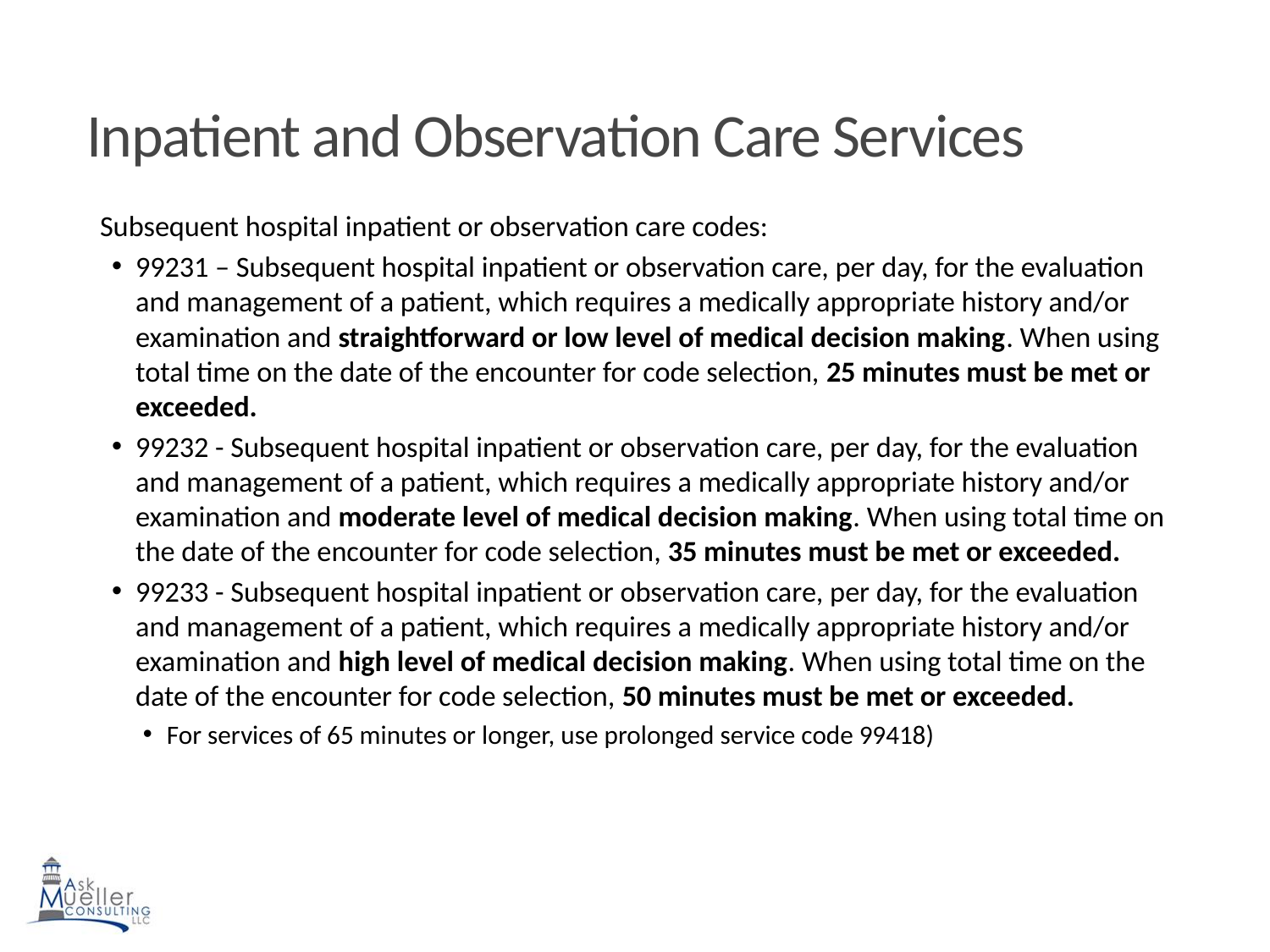

# Inpatient and Observation Care Services
Subsequent hospital inpatient or observation care codes:
99231 – Subsequent hospital inpatient or observation care, per day, for the evaluation and management of a patient, which requires a medically appropriate history and/or examination and straightforward or low level of medical decision making. When using total time on the date of the encounter for code selection, 25 minutes must be met or exceeded.
99232 - Subsequent hospital inpatient or observation care, per day, for the evaluation and management of a patient, which requires a medically appropriate history and/or examination and moderate level of medical decision making. When using total time on the date of the encounter for code selection, 35 minutes must be met or exceeded.
99233 - Subsequent hospital inpatient or observation care, per day, for the evaluation and management of a patient, which requires a medically appropriate history and/or examination and high level of medical decision making. When using total time on the date of the encounter for code selection, 50 minutes must be met or exceeded.
For services of 65 minutes or longer, use prolonged service code 99418)